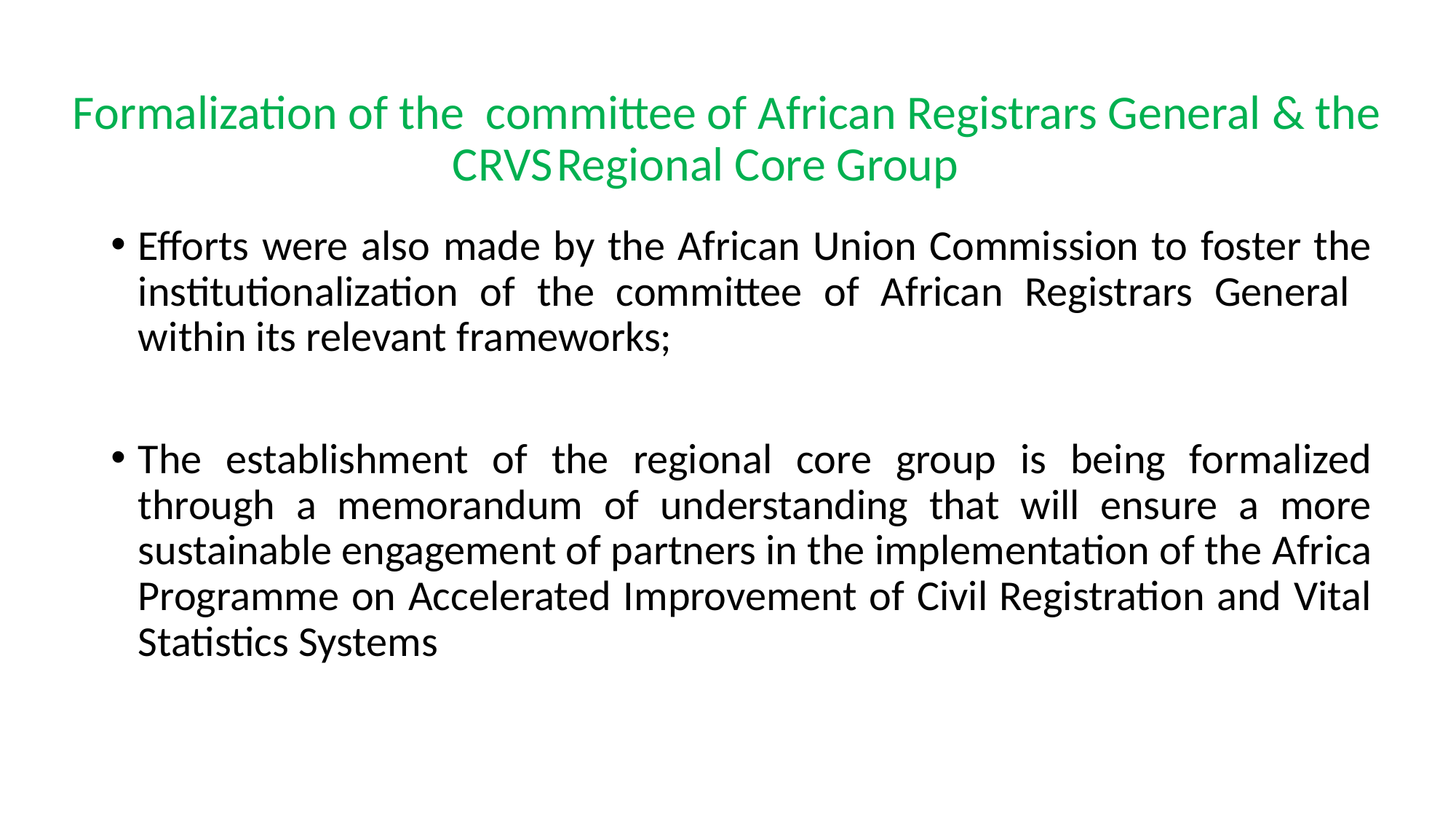

# Formalization of the  committee of African Registrars General & the CRVS Regional Core Group
Efforts were also made by the African Union Commission to foster the institutionalization of the committee of African Registrars General  within its relevant frameworks;

The establishment of the regional core group is being formalized through a memorandum of understanding that will ensure a more sustainable engagement of partners in the implementation of the Africa Programme on Accelerated Improvement of Civil Registration and Vital Statistics Systems